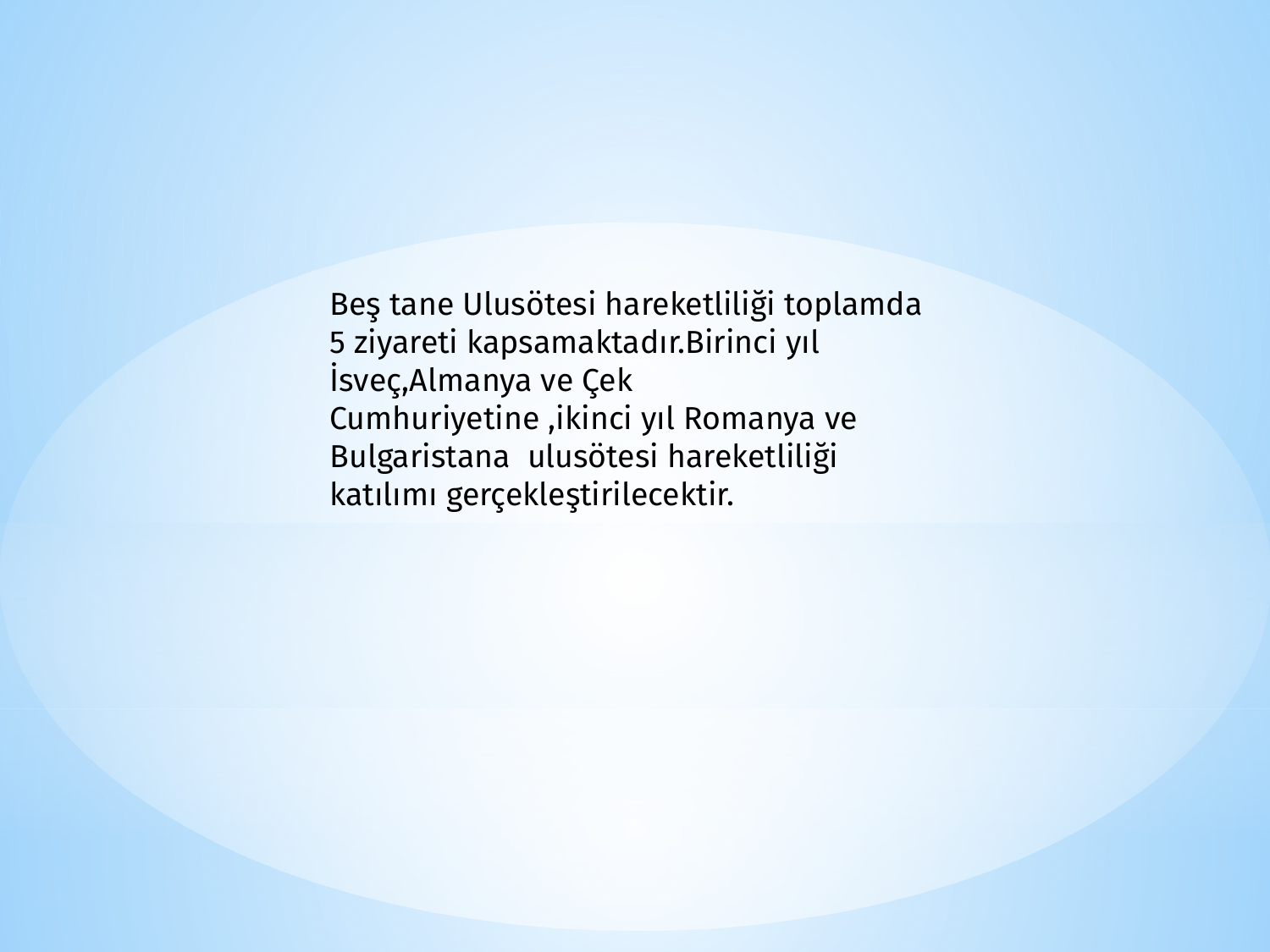

Beş tane Ulusötesi hareketliliği toplamda 5 ziyareti kapsamaktadır.Birinci yıl İsveç,Almanya ve Çek Cumhuriyetine ,ikinci yıl Romanya ve  Bulgaristana  ulusötesi hareketliliği  katılımı gerçekleştirilecektir.